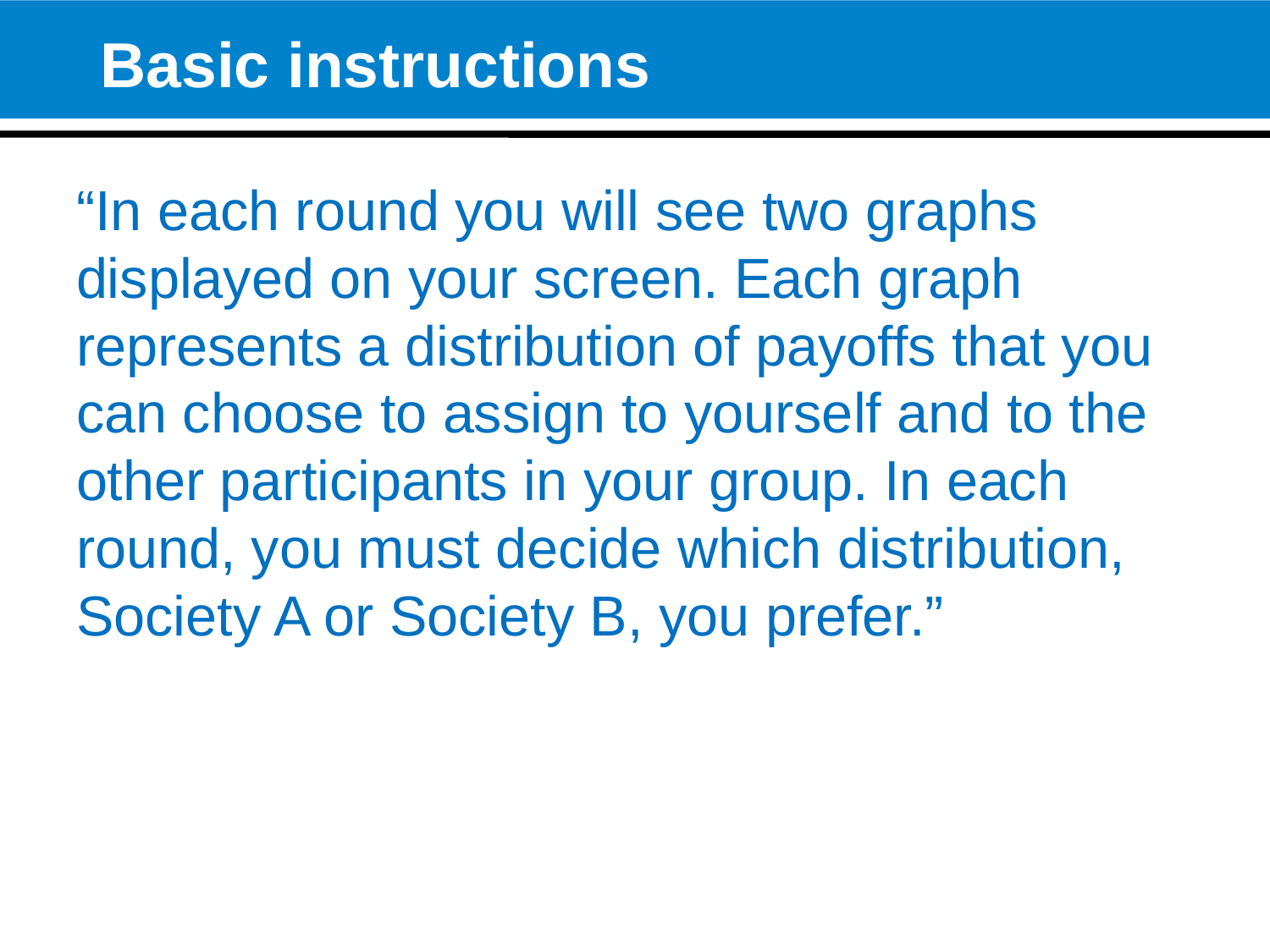

# Basic instructions
“In each round you will see two graphs displayed on your screen. Each graph represents a distribution of payoffs that you can choose to assign to yourself and to the other participants in your group. In each round, you must decide which distribution, Society A or Society B, you prefer.”